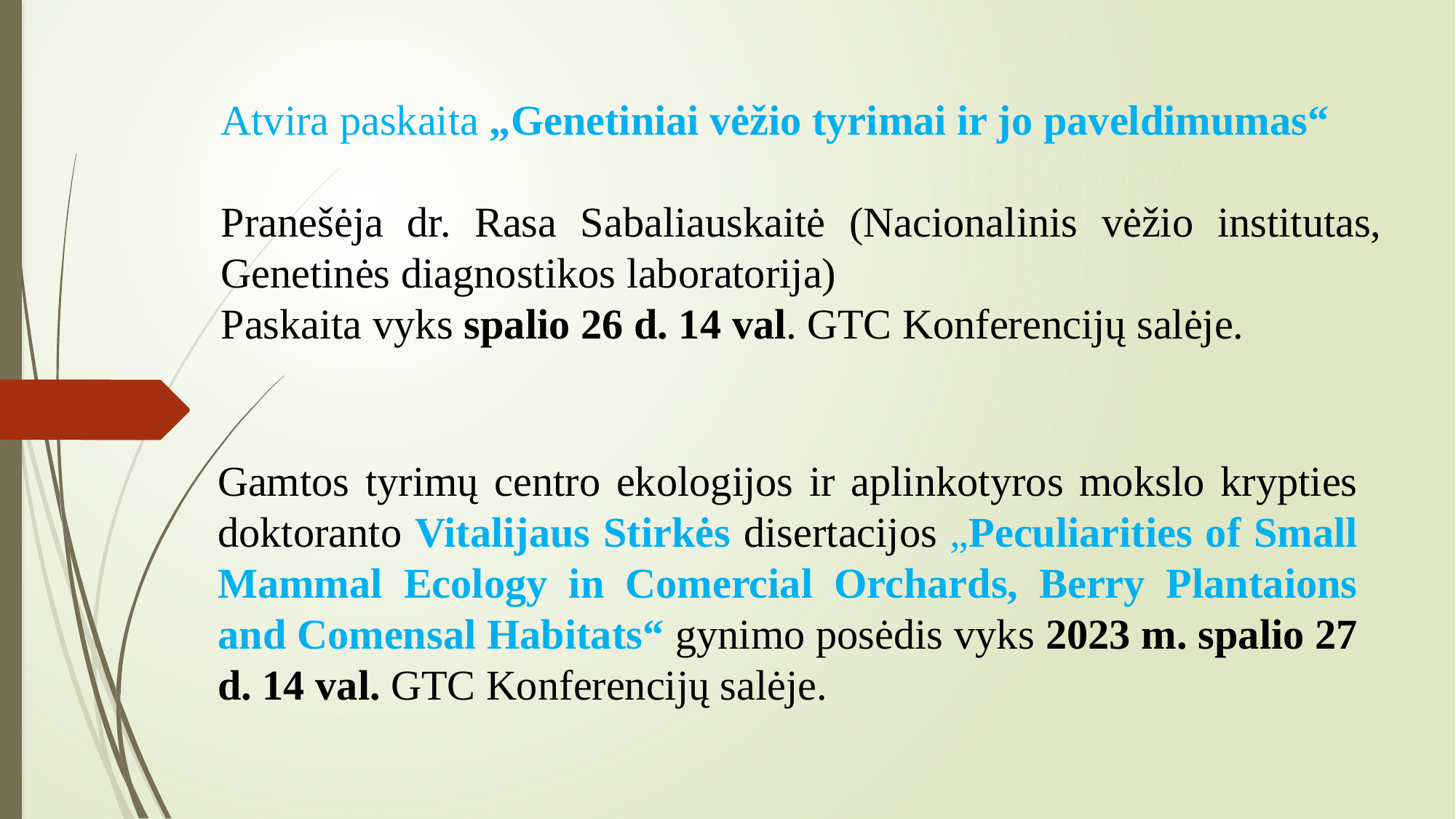

Atvira paskaita „Genetiniai vėžio tyrimai ir jo paveldimumas“

Pranešėja dr. Rasa Sabaliauskaitė (Nacionalinis vėžio institutas, Genetinės diagnostikos laboratorija)
Paskaita vyks spalio 26 d. 14 val. GTC Konferencijų salėje.

Gamtos tyrimų centro ekologijos ir aplinkotyros mokslo krypties doktoranto Vitalijaus Stirkės disertacijos „Peculiarities of Small Mammal Ecology in Comercial Orchards, Berry Plantaions and Comensal Habitats“ gynimo posėdis vyks 2023 m. spalio 27 d. 14 val. GTC Konferencijų salėje.